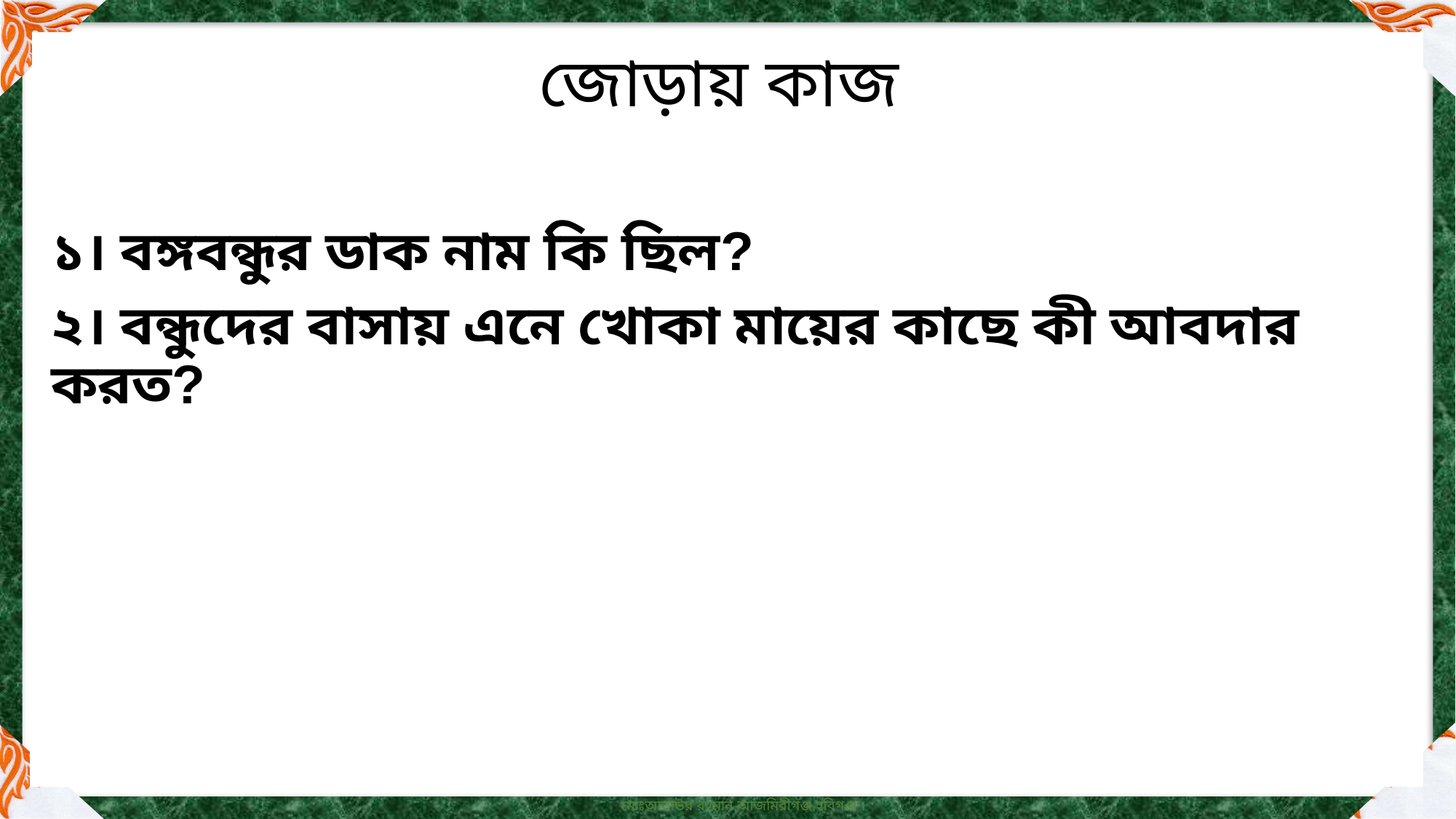

জোড়ায় কাজ
১। বঙ্গবন্ধুর ডাক নাম কি ছিল?
২। বন্ধুদের বাসায় এনে খোকা মায়ের কাছে কী আবদার করত?